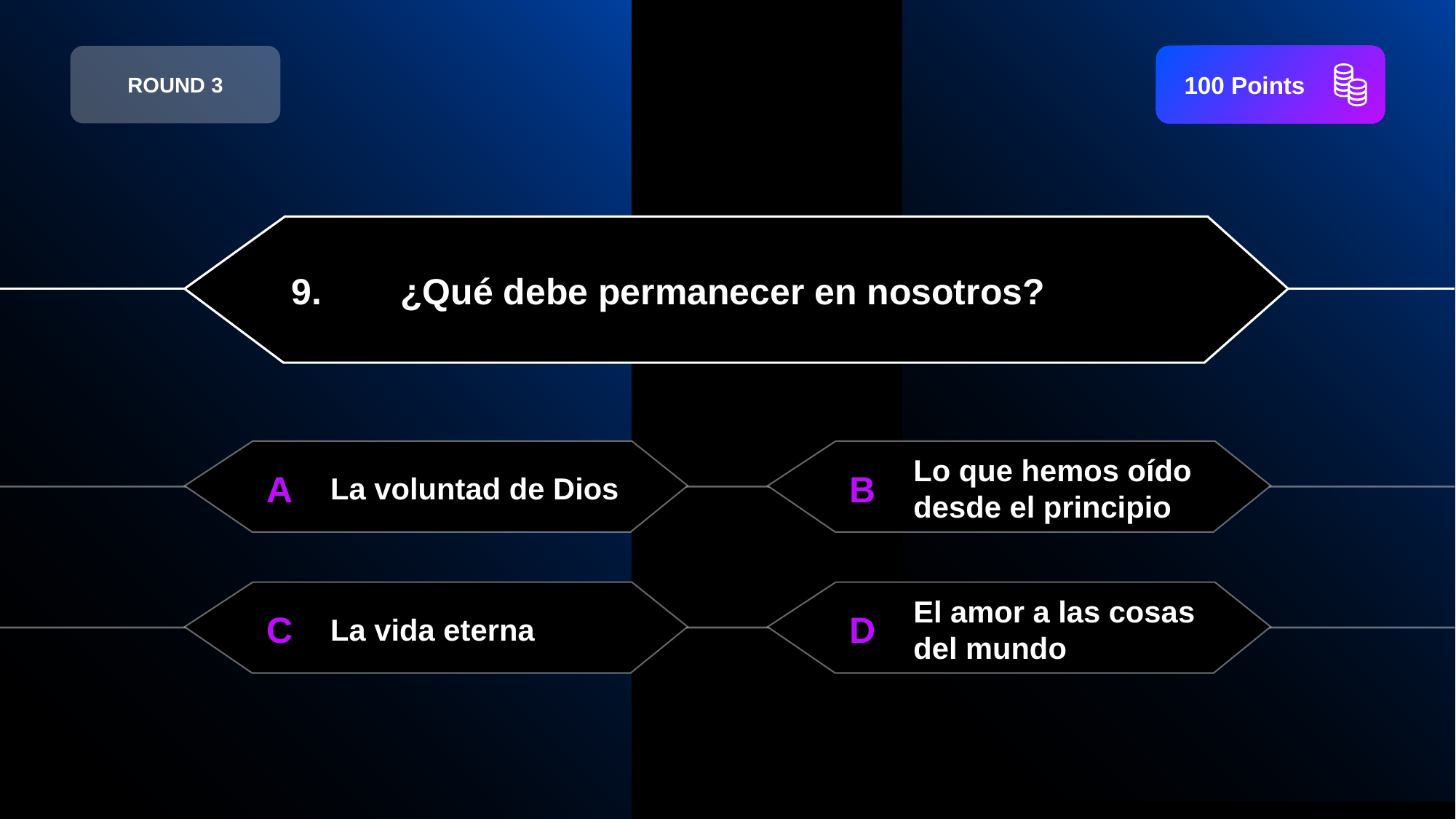

ROUND 3
  100 Points

9.	¿Qué debe permanecer en nosotros?

A
B
La voluntad de Dios
Lo que hemos oído desde el principio

C
D
La vida eterna
El amor a las cosas del mundo